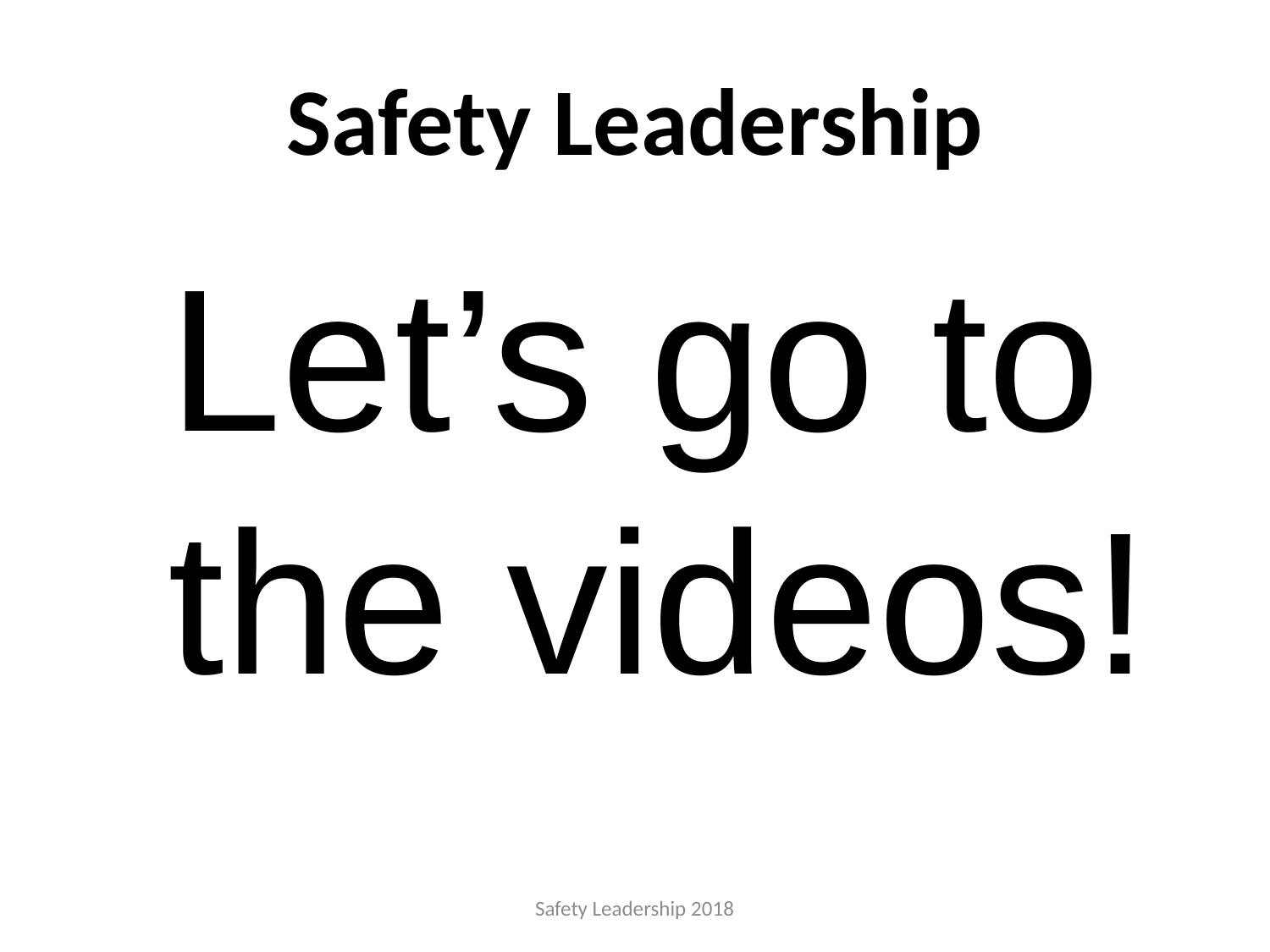

# Safety Leadership
Let’s go to the videos!
Safety Leadership 2018